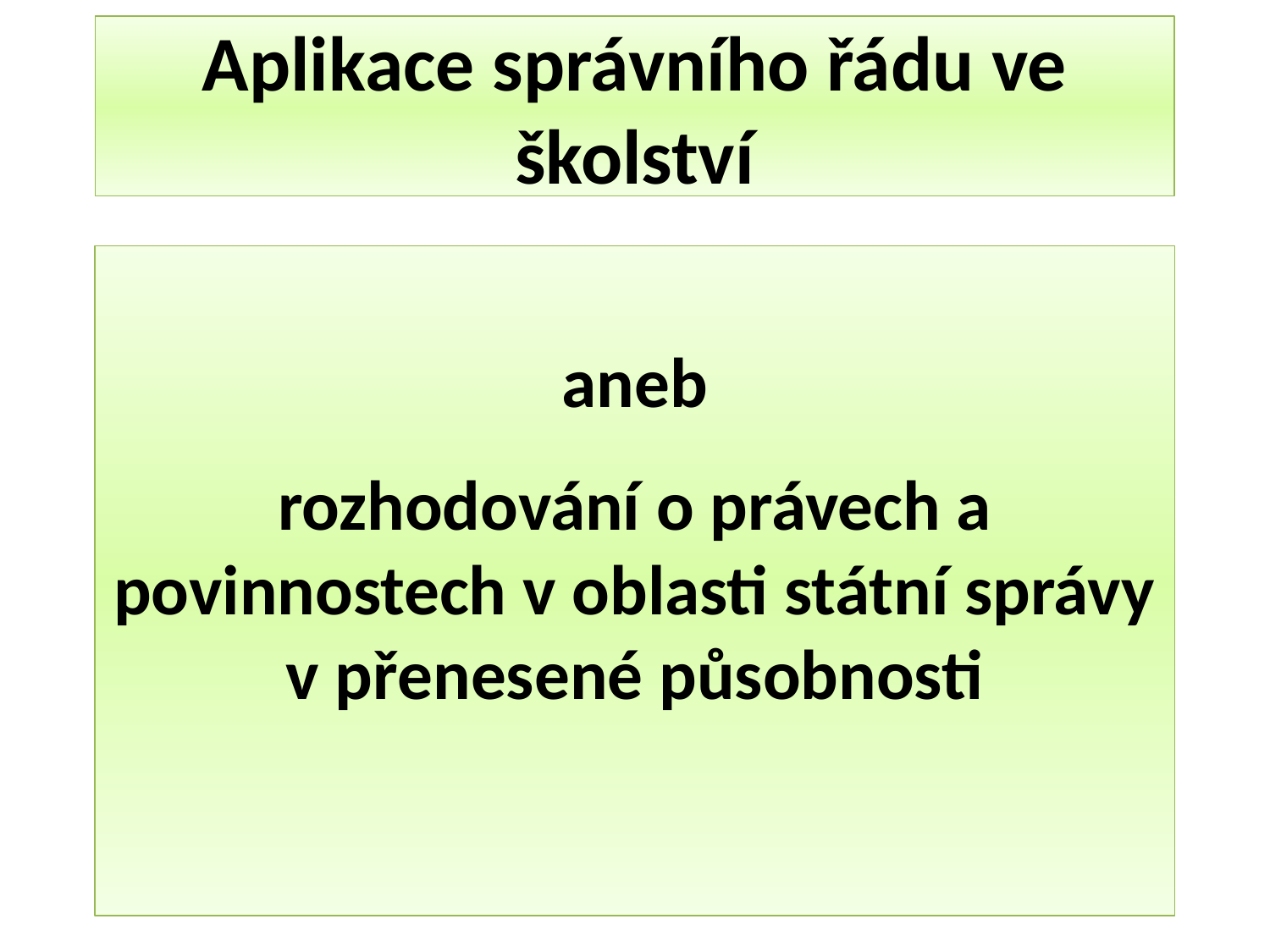

Aplikace správního řádu ve školství

aneb

rozhodování o právech a povinnostech v oblasti státní správy v přenesené působnosti